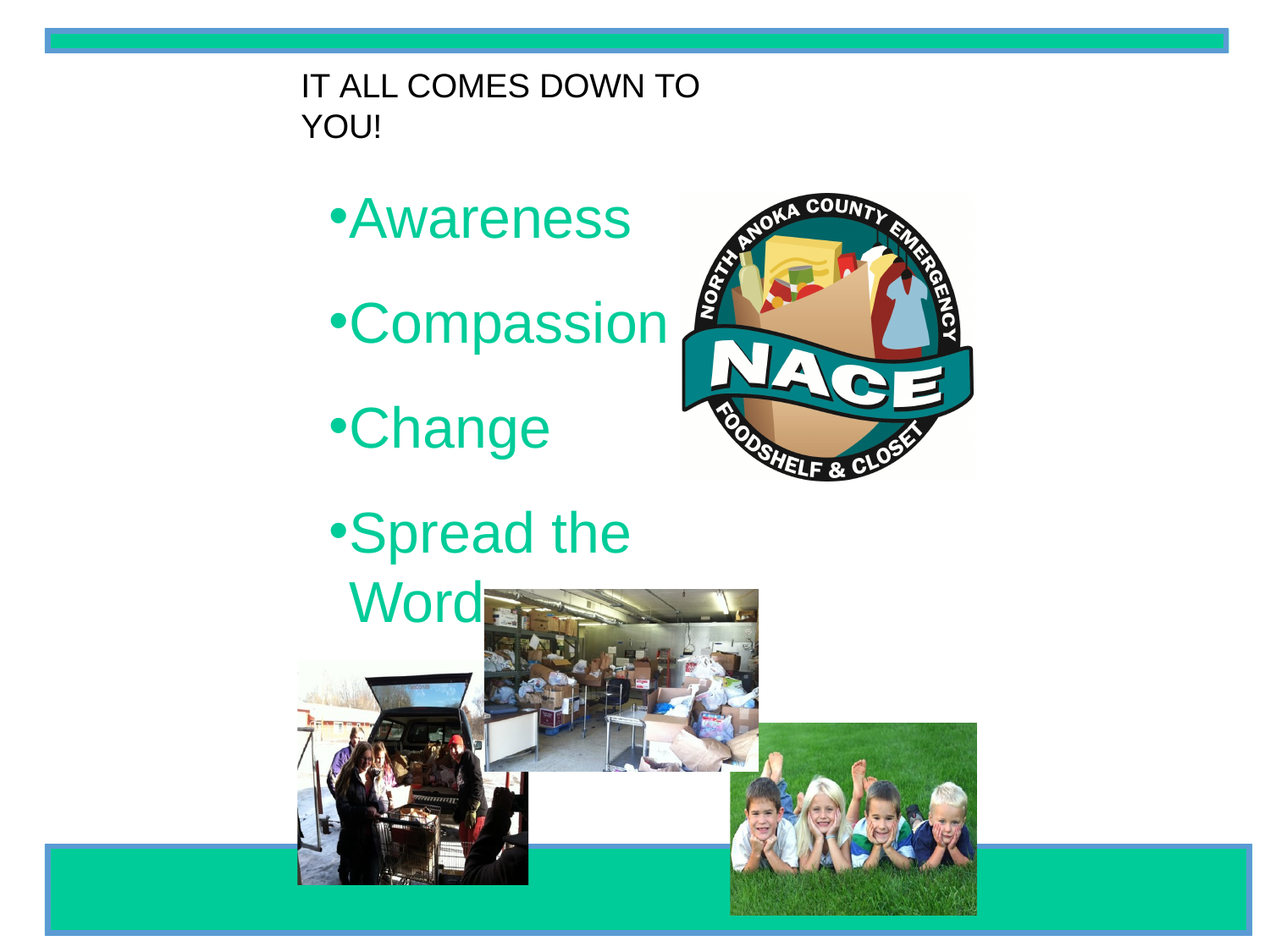

# IT ALL COMES DOWN TO YOU!
Awareness
Compassion
Change
Spread the Word